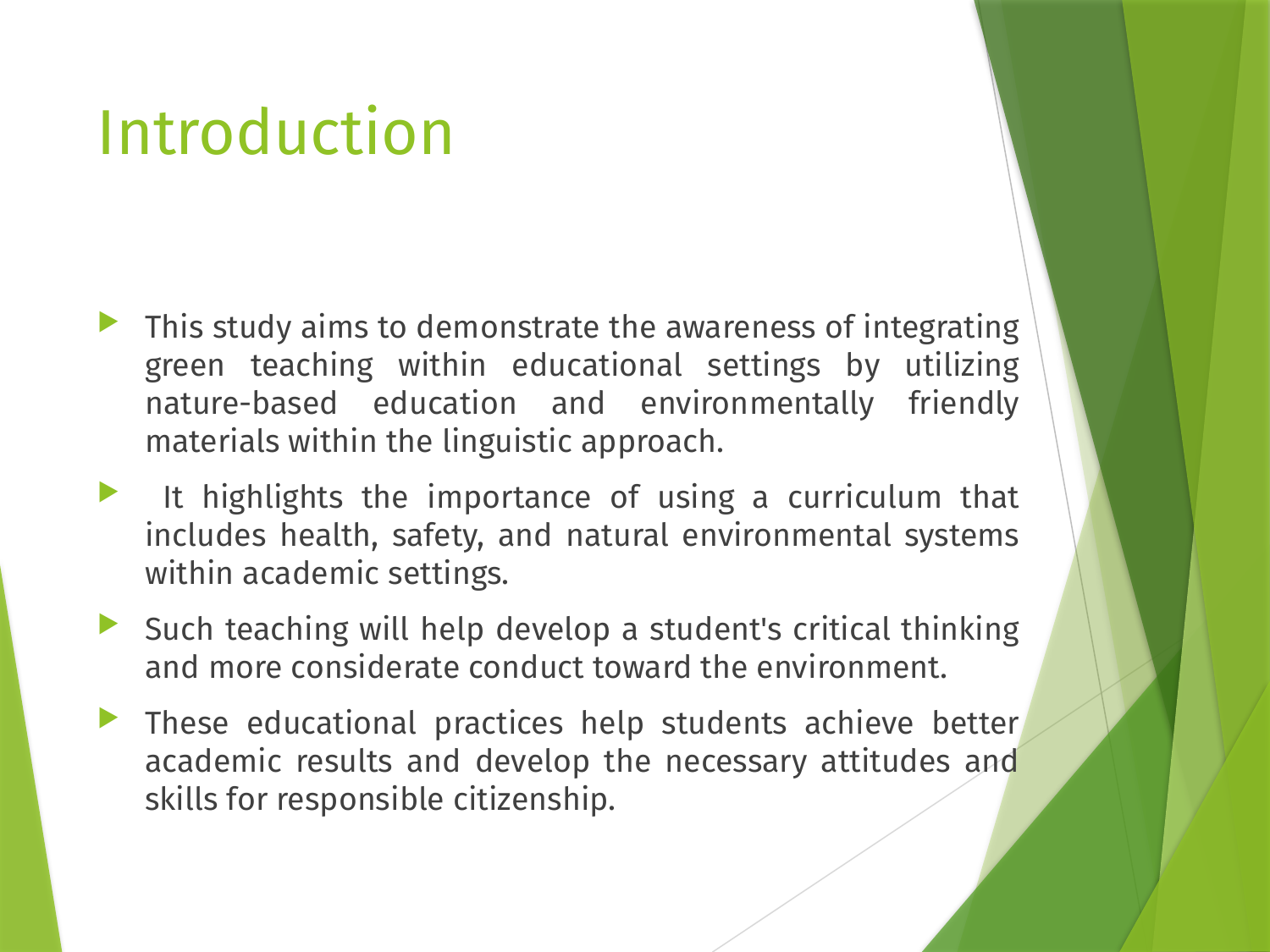

# Introduction
This study aims to demonstrate the awareness of integrating green teaching within educational settings by utilizing nature-based education and environmentally friendly materials within the linguistic approach.
 It highlights the importance of using a curriculum that includes health, safety, and natural environmental systems within academic settings.
Such teaching will help develop a student's critical thinking and more considerate conduct toward the environment.
These educational practices help students achieve better academic results and develop the necessary attitudes and skills for responsible citizenship.